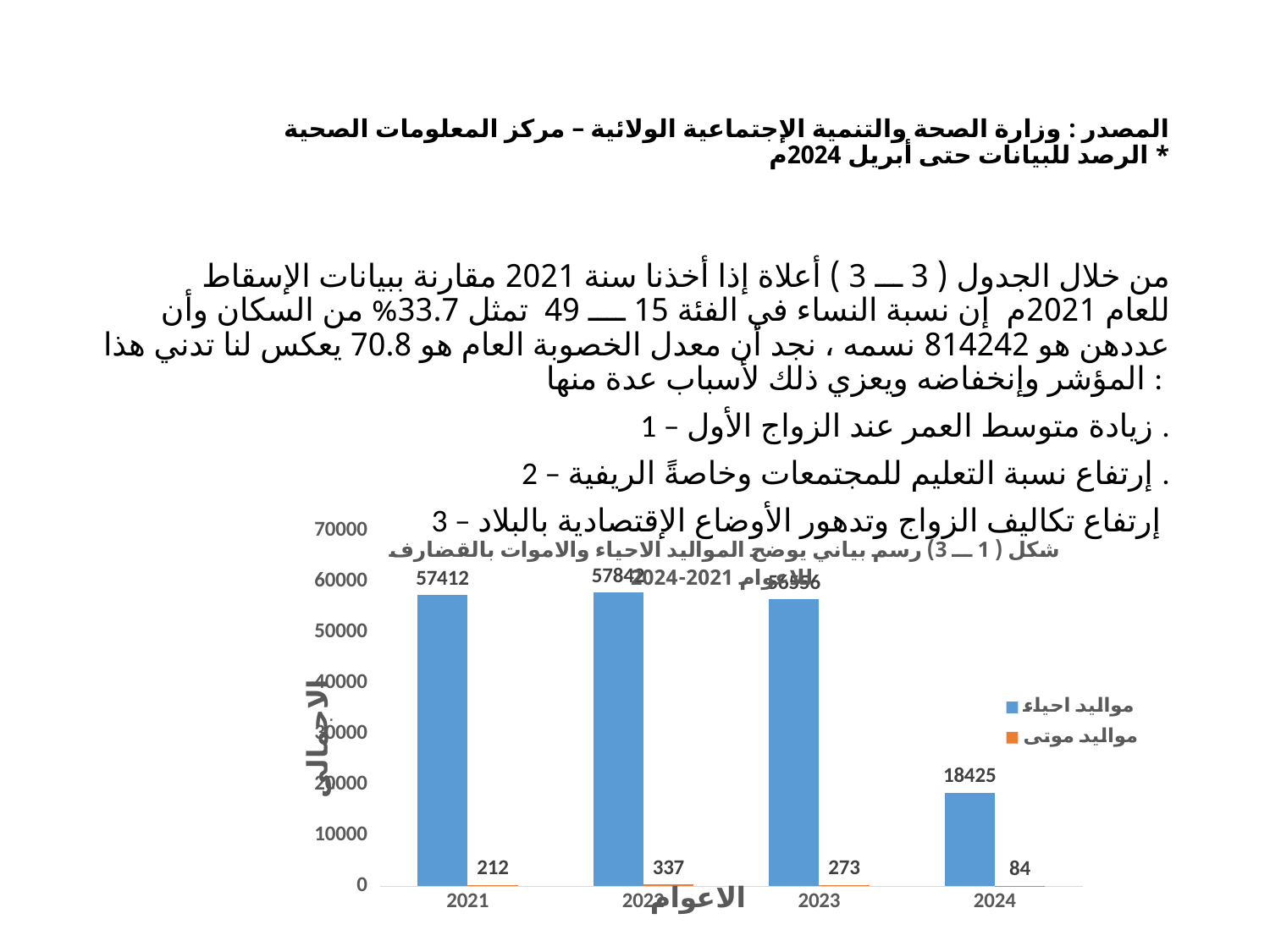

# المصدر : وزارة الصحة والتنمية الإجتماعية الولائية – مركز المعلومات الصحية * الرصد للبيانات حتى أبريل 2024م
     من خلال الجدول ( 3 ـــ 3 ) أعلاة إذا أخذنا سنة 2021 مقارنة ببيانات الإسقاط للعام 2021م  إن نسبة النساء في الفئة 15 ــــ 49  تمثل 33.7% من السكان وأن عددهن هو 814242 نسمه ، نجد أن معدل الخصوبة العام هو 70.8 يعكس لنا تدني هذا المؤشر وإنخفاضه ويعزي ذلك لأسباب عدة منها :
1 – زيادة متوسط العمر عند الزواج الأول .
2 – إرتفاع نسبة التعليم للمجتمعات وخاصةً الريفية .
3 – إرتفاع تكاليف الزواج وتدهور الأوضاع الإقتصادية بالبلاد

### Chart: شكل ( 1 ـــ 3) رسم بياني يوضح المواليد الاحياء والاموات بالقضارف للاعوام 2021-2024

| Category | مواليد احياء | مواليد موتى |
|---|---|---|
| 2021 | 57412.0 | 212.0 |
| 2022 | 57842.0 | 337.0 |
| 2023 | 56556.0 | 273.0 |
| 2024 | 18425.0 | 84.0 |